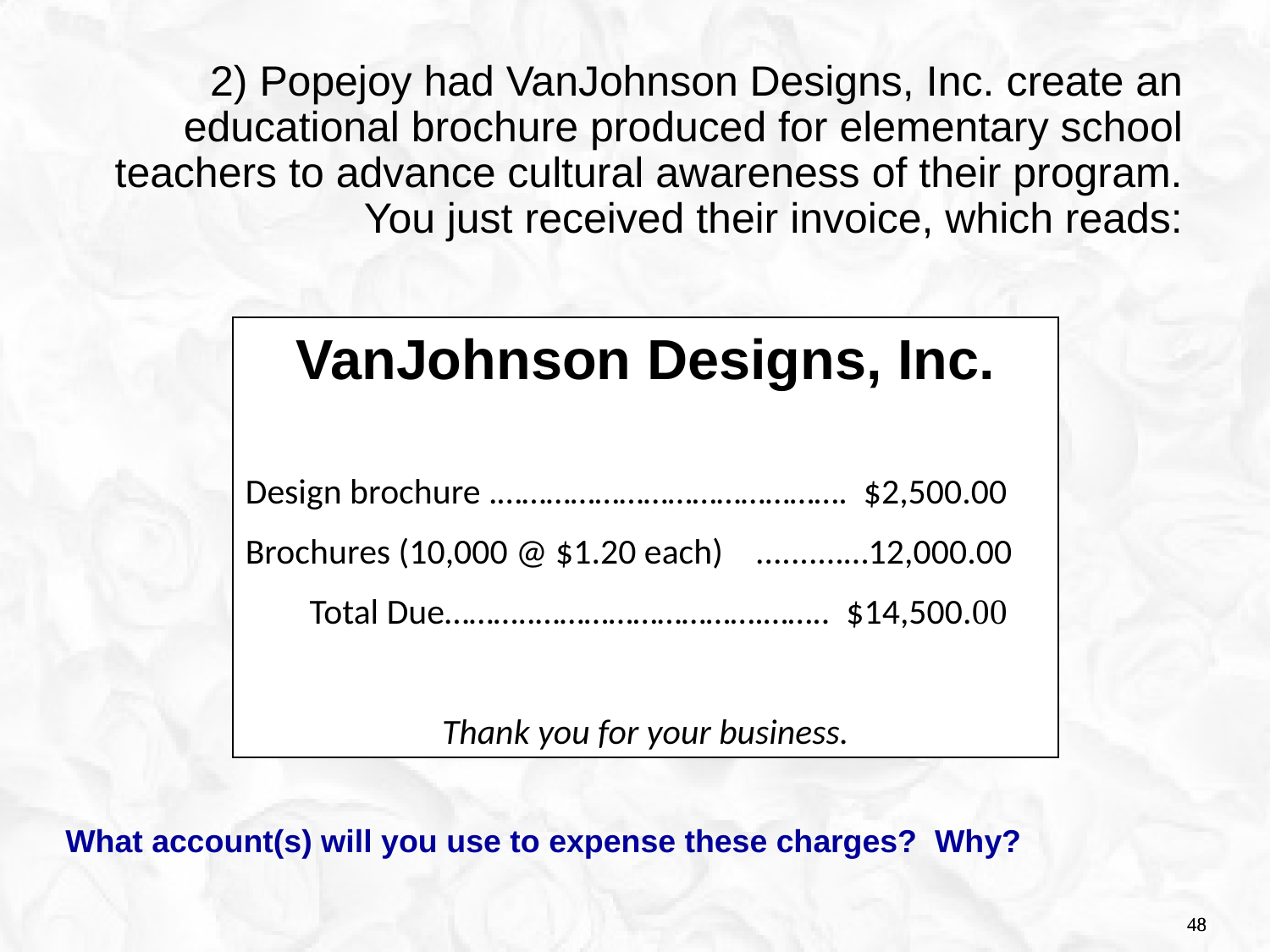

2) Popejoy had VanJohnson Designs, Inc. create an educational brochure produced for elementary school teachers to advance cultural awareness of their program. You just received their invoice, which reads:
VanJohnson Designs, Inc.

Design brochure .…………………………………….  $2,500.00
Brochures (10,000 @ $1.20 each)    ..........…12,000.00
        Total Due………..……………………….……..  $14,500.00

Thank you for your business.
What account(s) will you use to expense these charges?  Why?
48
48